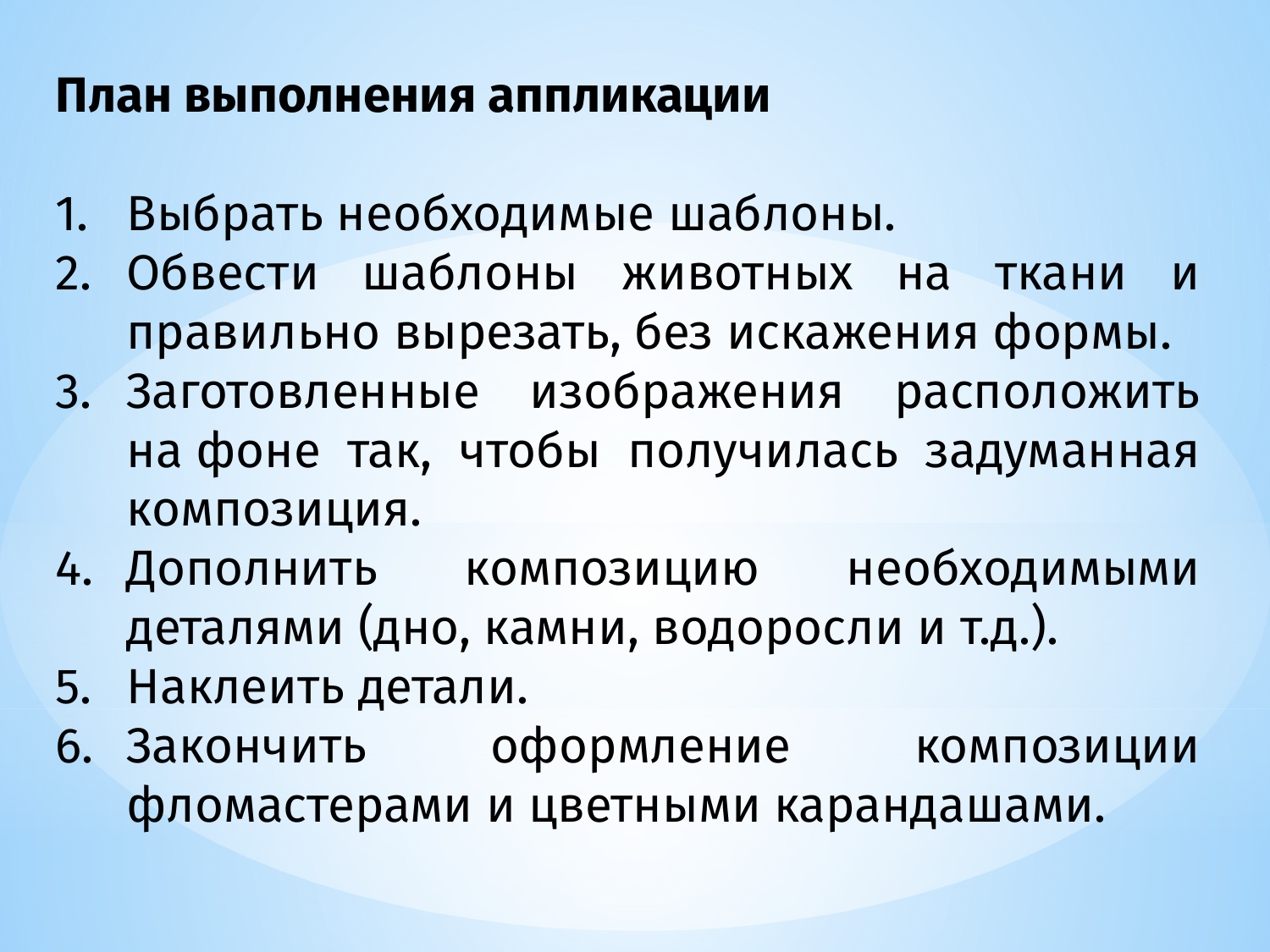

План выполнения аппликации

Выбрать необходимые шаблоны.
Обвести шаблоны животных на ткани и правильно вырезать, без искажения формы.
Заготовленные изображения расположить на фоне так, чтобы получилась задуманная композиция.
Дополнить композицию необходимыми деталями (дно, камни, водоросли и т.д.).
Наклеить детали.
Закончить оформление композиции фломастерами и цветными карандашами.